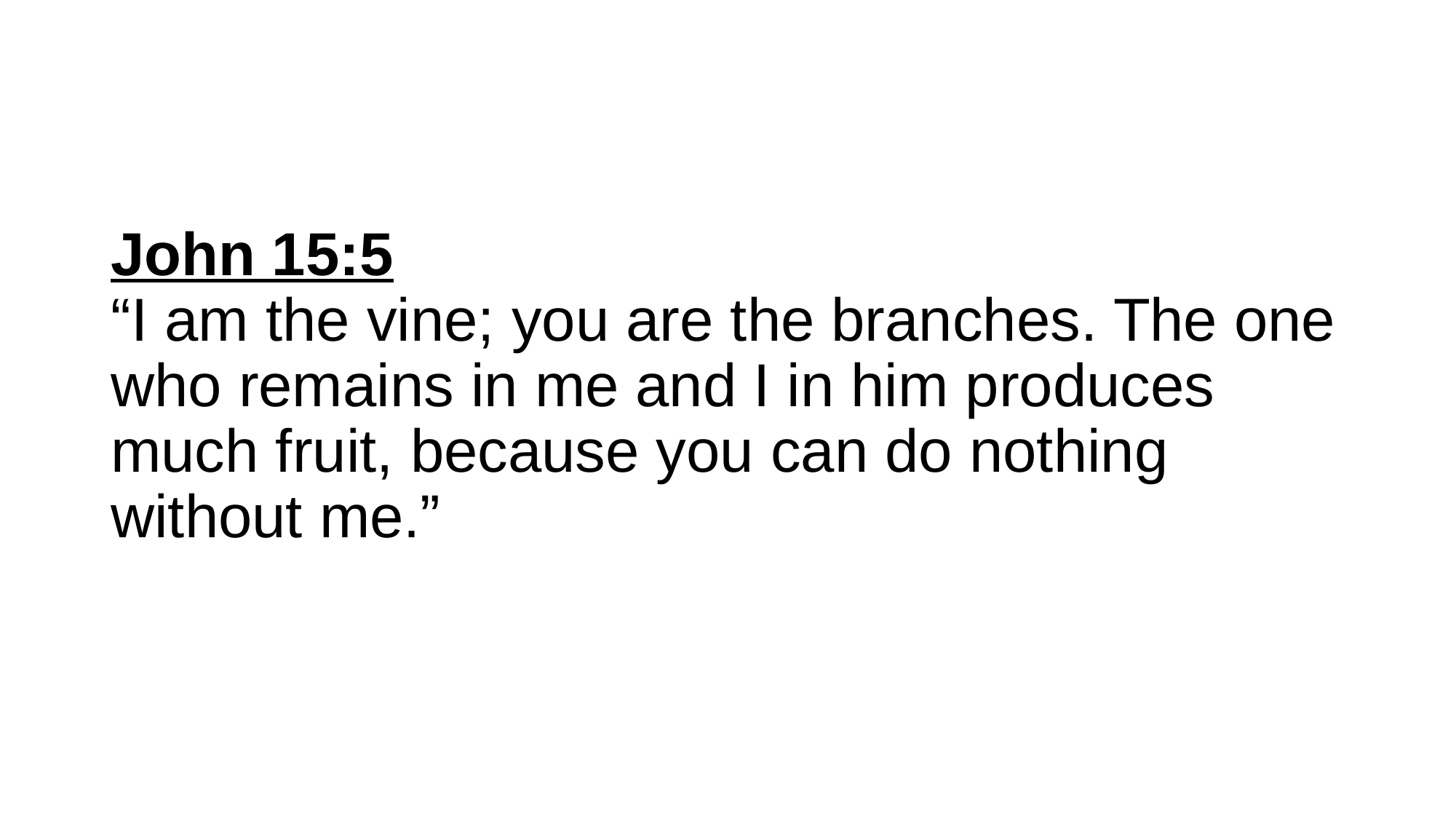

#
John 15:5
“I am the vine; you are the branches. The one who remains in me and I in him produces much fruit, because you can do nothing without me.”